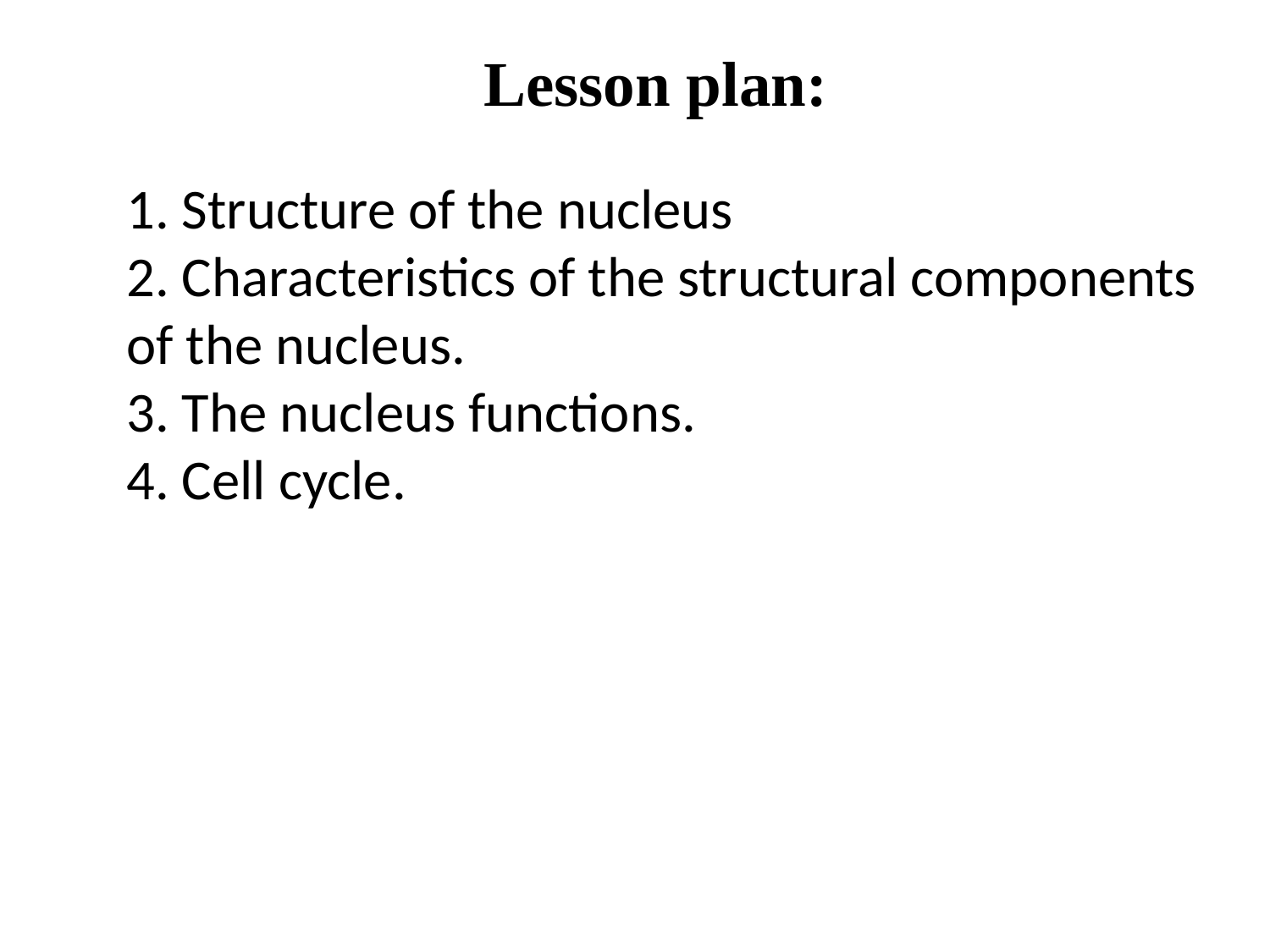

# Lesson plan:
1. Structure of the nucleus
2. Characteristics of the structural components of the nucleus.
3. The nucleus functions.
4. Cell cycle.